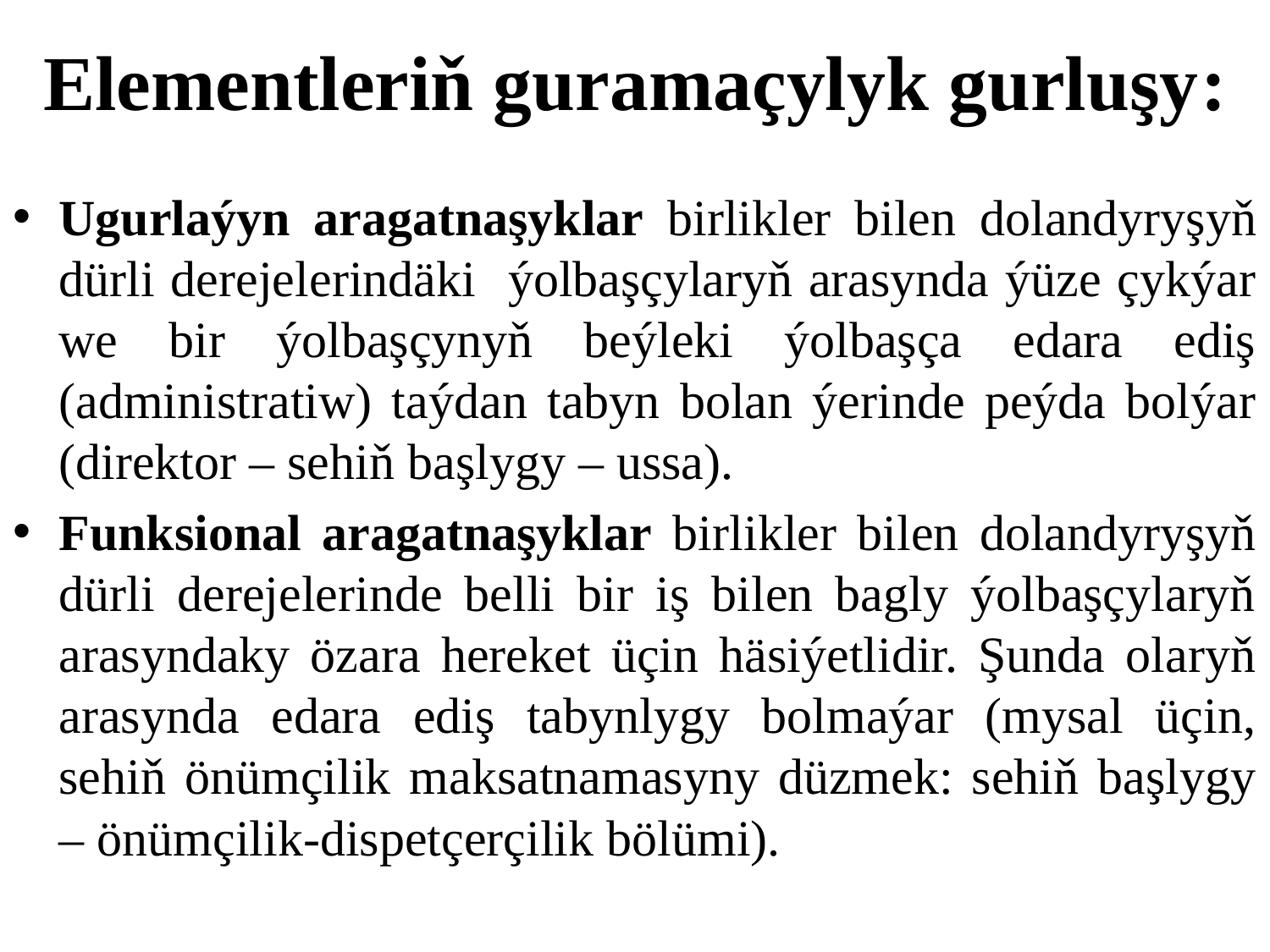

# Elementleriň guramaçylyk gurluşy:
Ugurlaýyn aragatnaşyklar birlikler bilen dolandyryşyň dürli derejelerindäki  ýolbaşçylaryň arasynda ýüze çykýar we bir ýolbaşçynyň beýleki ýolbaşça edara ediş (administratiw) taýdan tabyn bolan ýerinde peýda bolýar (direktor – sehiň başlygy – ussa).
Funksional aragatnaşyklar birlikler bilen dolandyryşyň dürli derejelerinde belli bir iş bilen bagly ýolbaşçylaryň arasyndaky özara hereket üçin häsiýetlidir. Şunda olaryň arasynda edara ediş tabynlygy bolmaýar (mysal üçin, sehiň önümçilik maksatnamasyny düzmek: sehiň başlygy – önümçilik-dispetçerçilik bölümi).